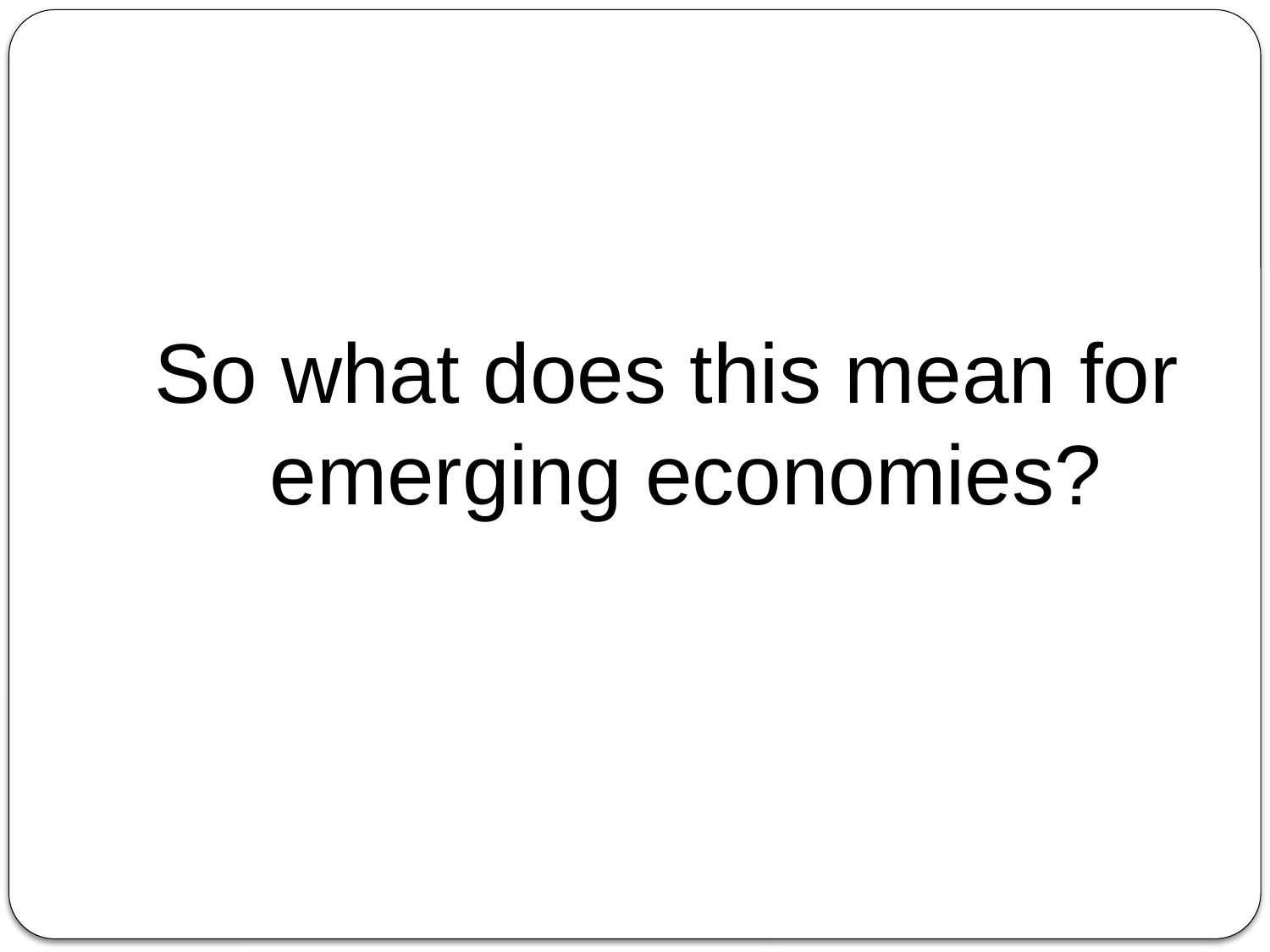

So what does this mean for emerging economies?